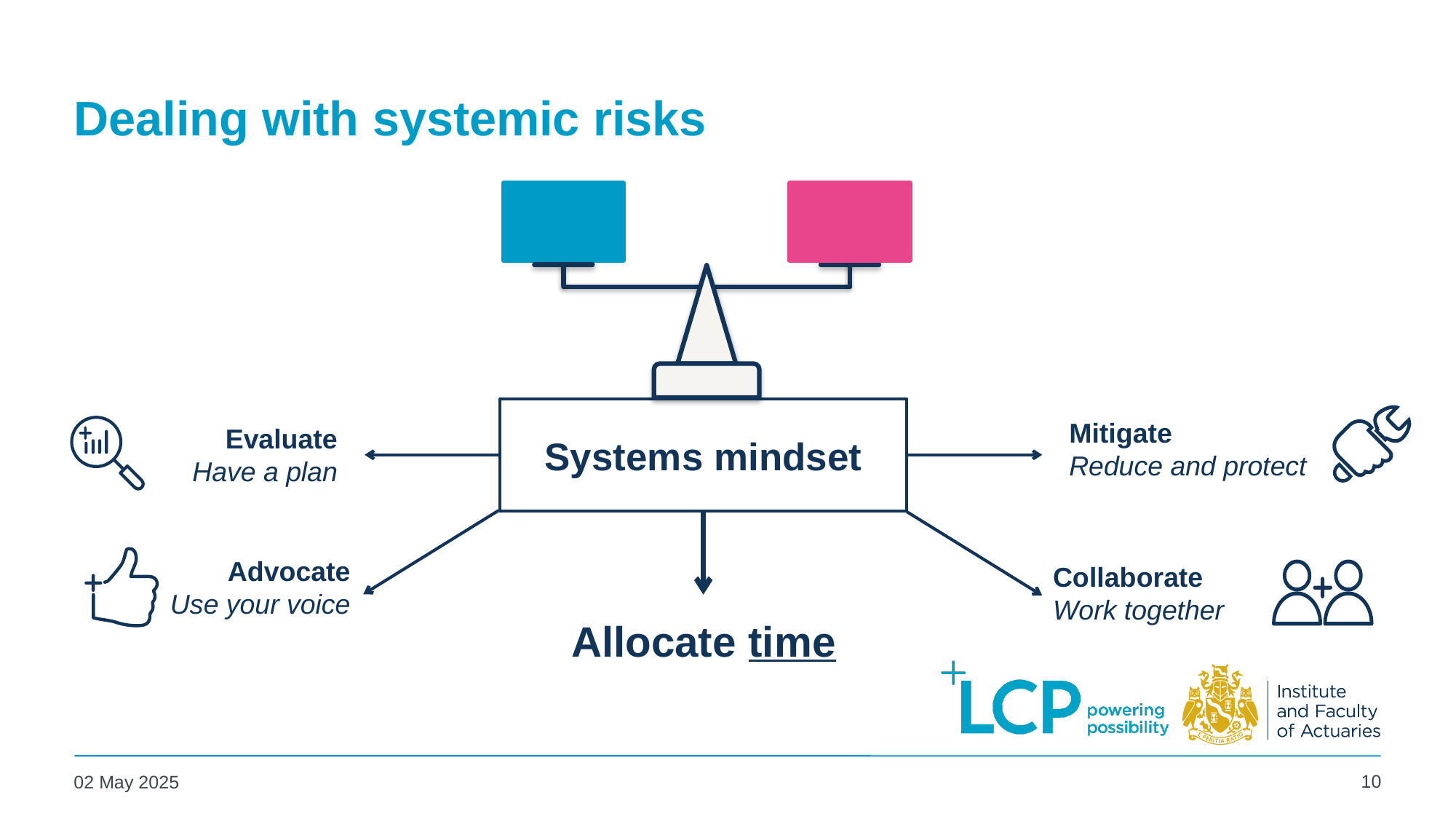

# Dealing with systemic risks

Mitigate
Reduce and protect
Evaluate
Have a plan
Systems mindset

Advocate
Use your voice
Collaborate
Work together

Allocate time

10
02 May 2025